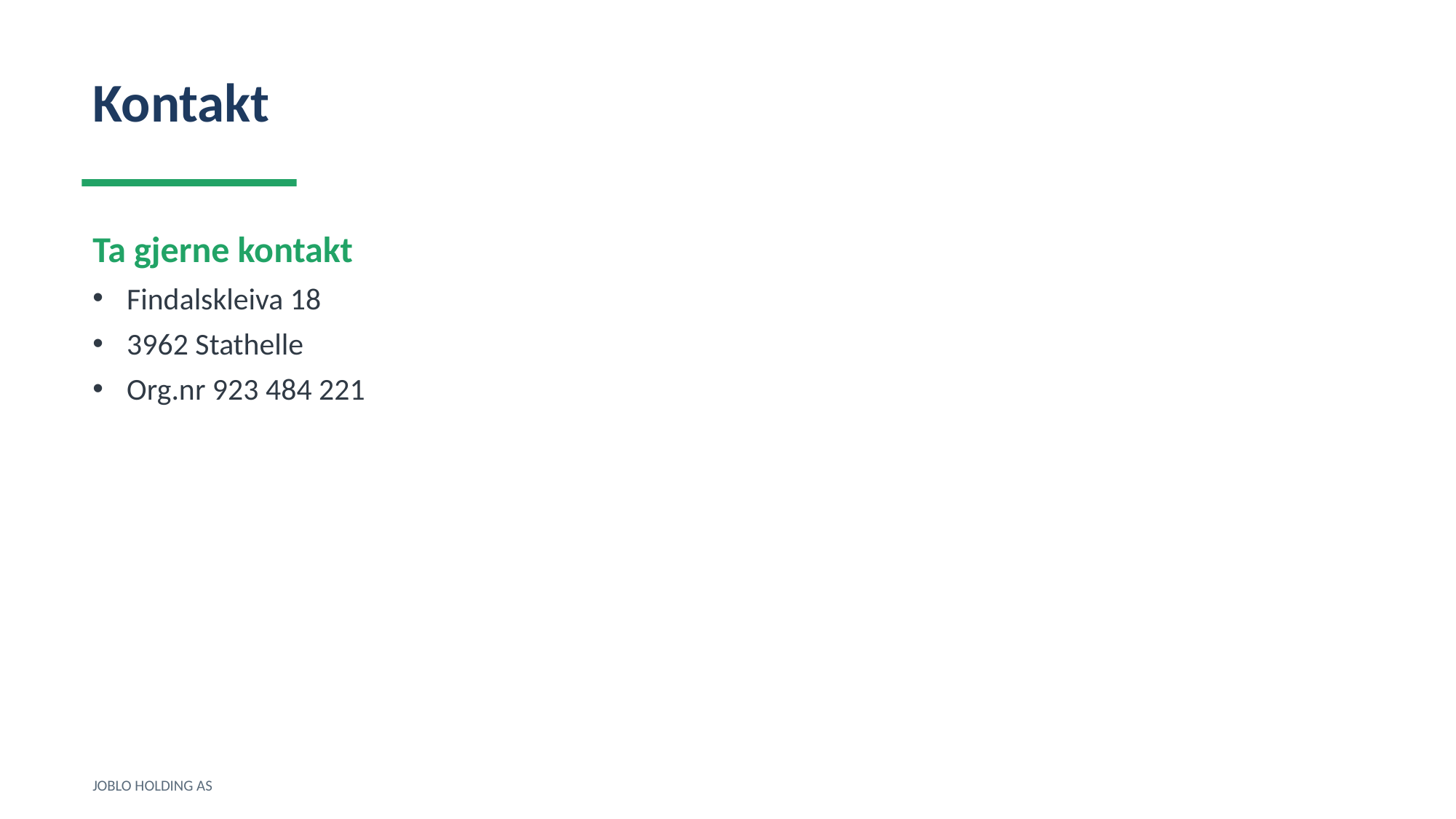

Kontakt

Ta gjerne kontakt
Findalskleiva 18
3962 Stathelle
Org.nr 923 484 221
JOBLO HOLDING AS